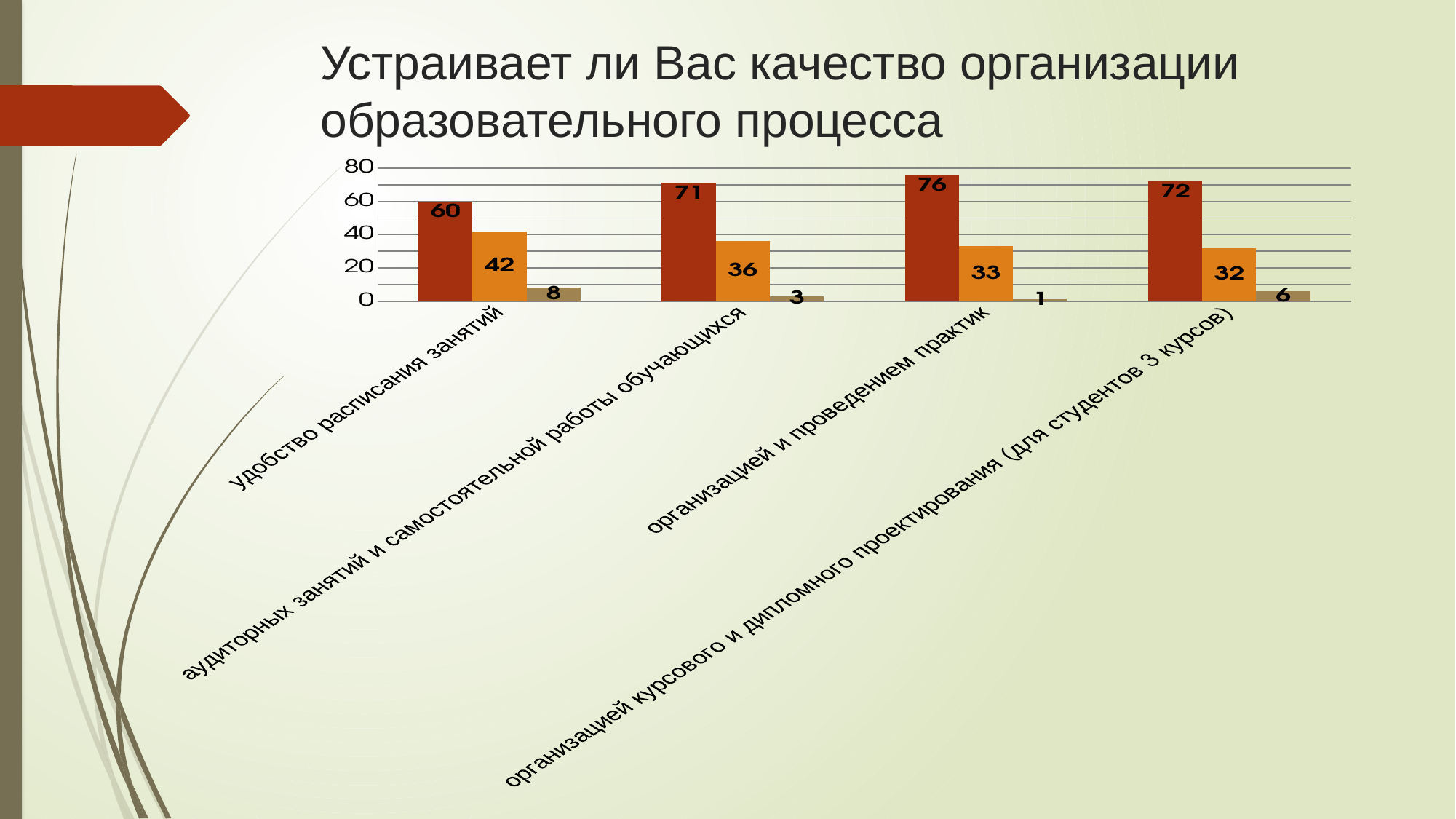

# Устраивает ли Вас качество организации образовательного процесса

### Chart

| Category | устраивает полностью | устраивает частично | не устраивает |
|---|---|---|---|
| удобство расписания занятий | 60.0 | 42.0 | 8.0 |
| аудиторных занятий и самостоятельной работы обучающихся | 71.0 | 36.0 | 3.0 |
| организацией и проведением практик | 76.0 | 33.0 | 1.0 |
| организацией курсового и дипломного проектирования (для студентов 3 курсов) | 72.0 | 32.0 | 6.0 |